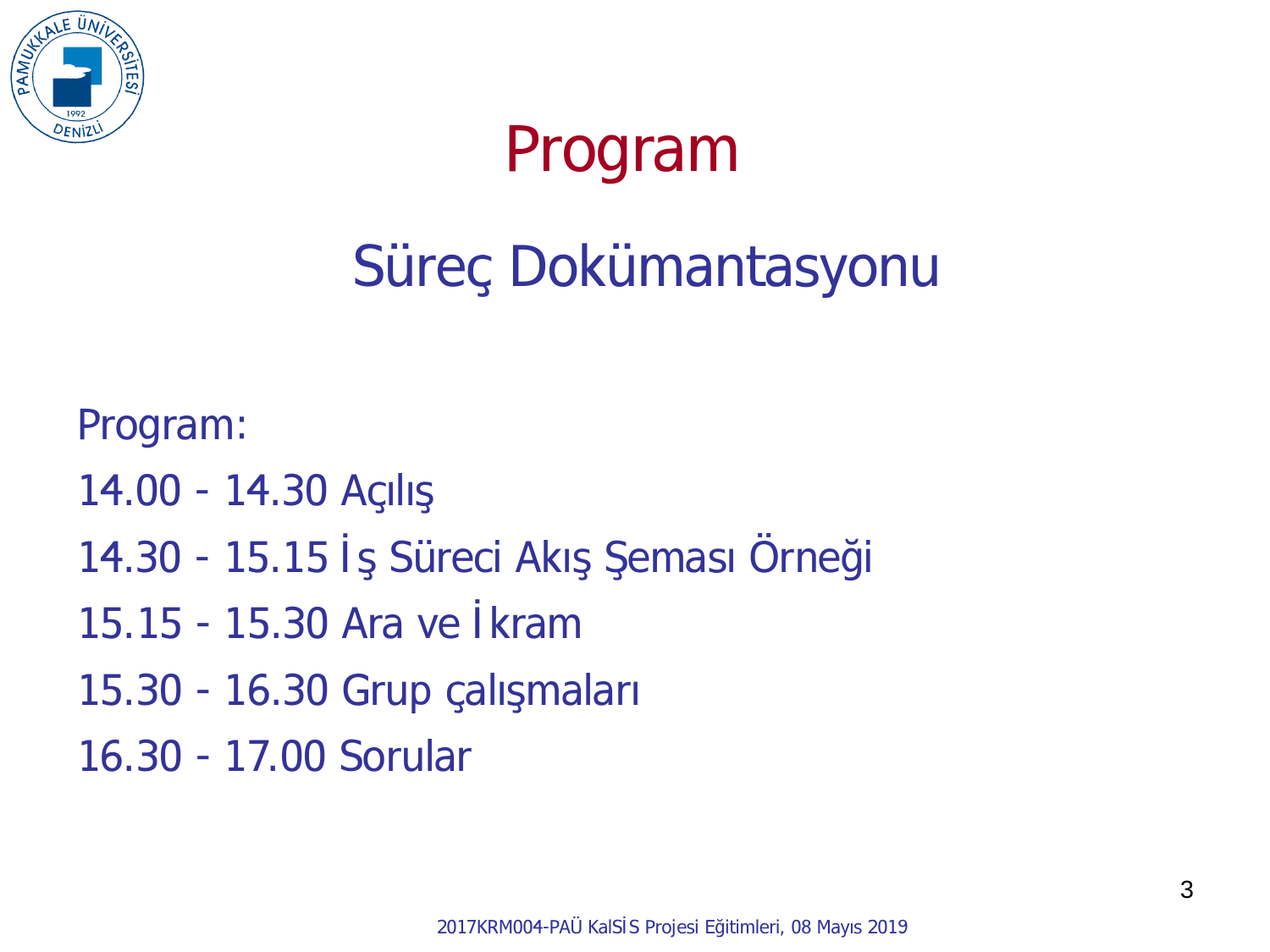

Program
Süreç Dokümantasyonu
Program:
14.00 - 14.30 Açılış
14.30 - 15.15 İş Süreci Akış Şeması Örneği
15.15 - 15.30 Ara ve İkram
15.30 - 16.30 Grup çalışmaları
16.30 - 17.00 Sorular
3
2017KRM004-PAÜ KalSİS Projesi Eğitimleri, 08 Mayıs 2019